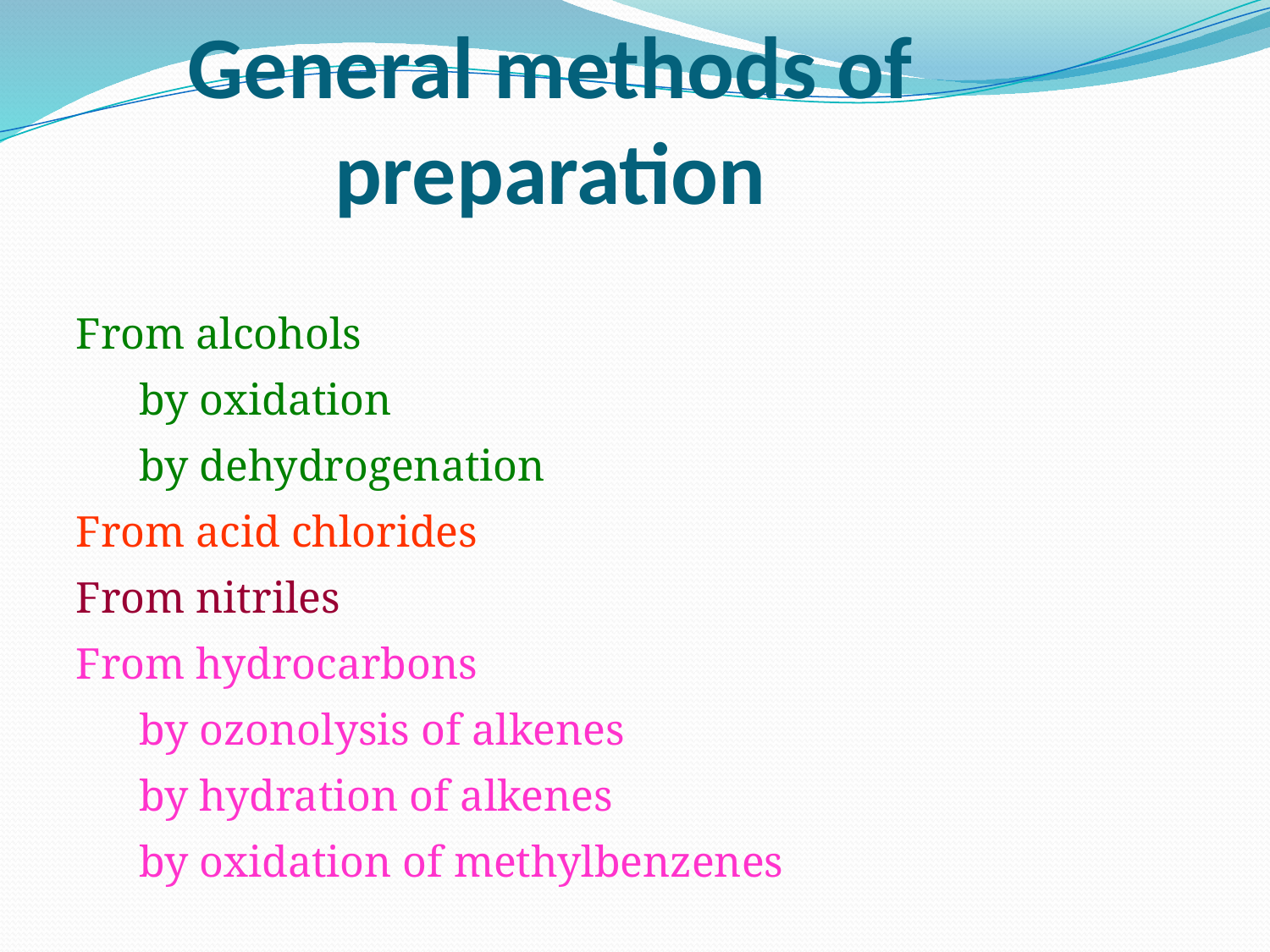

# General methods of preparation
From alcohols
	by oxidation
	by dehydrogenation
From acid chlorides
From nitriles
From hydrocarbons
	by ozonolysis of alkenes
	by hydration of alkenes
	by oxidation of methylbenzenes